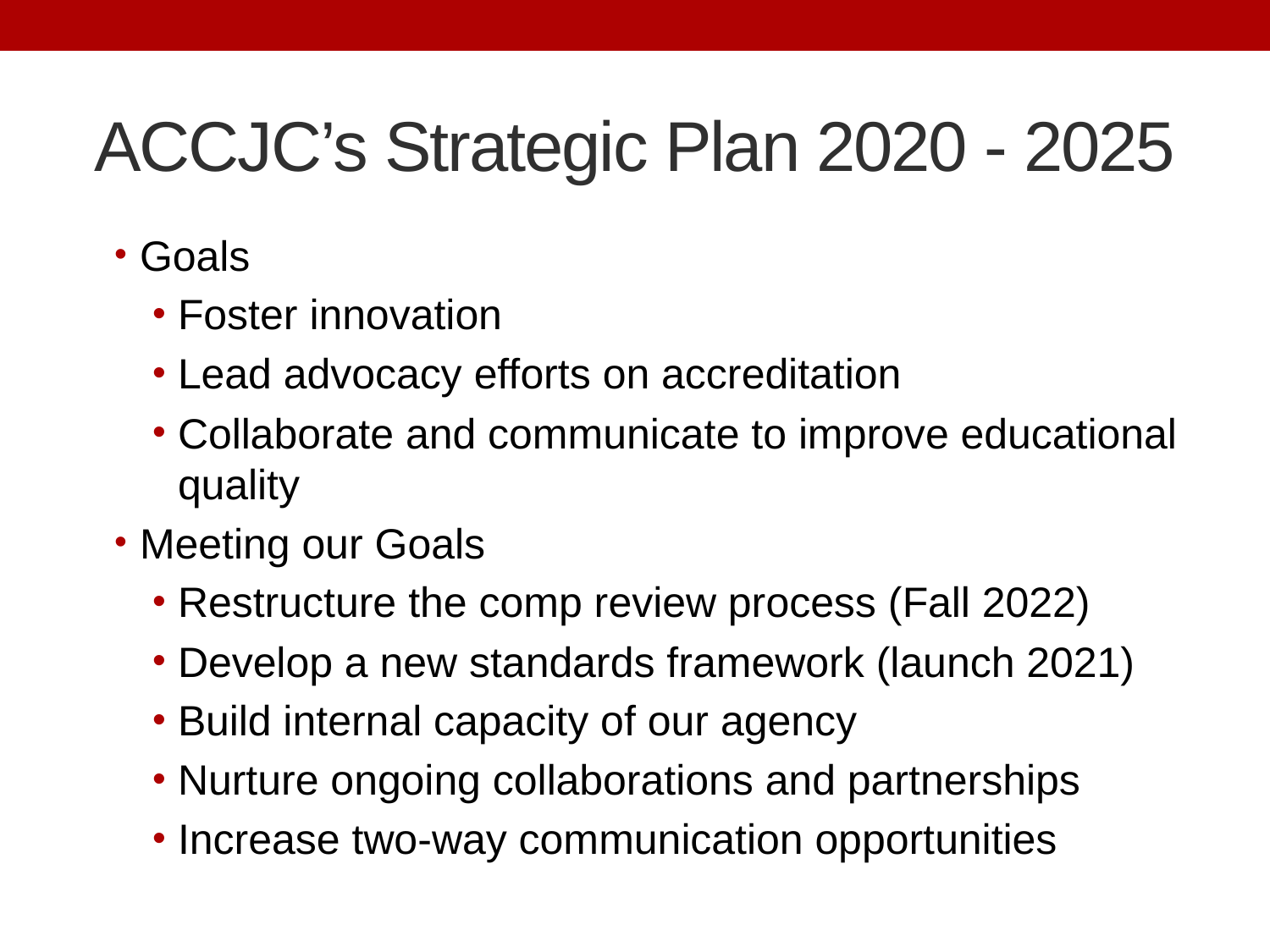

# ACCJC’s Strategic Plan 2020 - 2025
Goals
Foster innovation
Lead advocacy efforts on accreditation
Collaborate and communicate to improve educational quality
Meeting our Goals
Restructure the comp review process (Fall 2022)
Develop a new standards framework (launch 2021)
Build internal capacity of our agency
Nurture ongoing collaborations and partnerships
Increase two-way communication opportunities